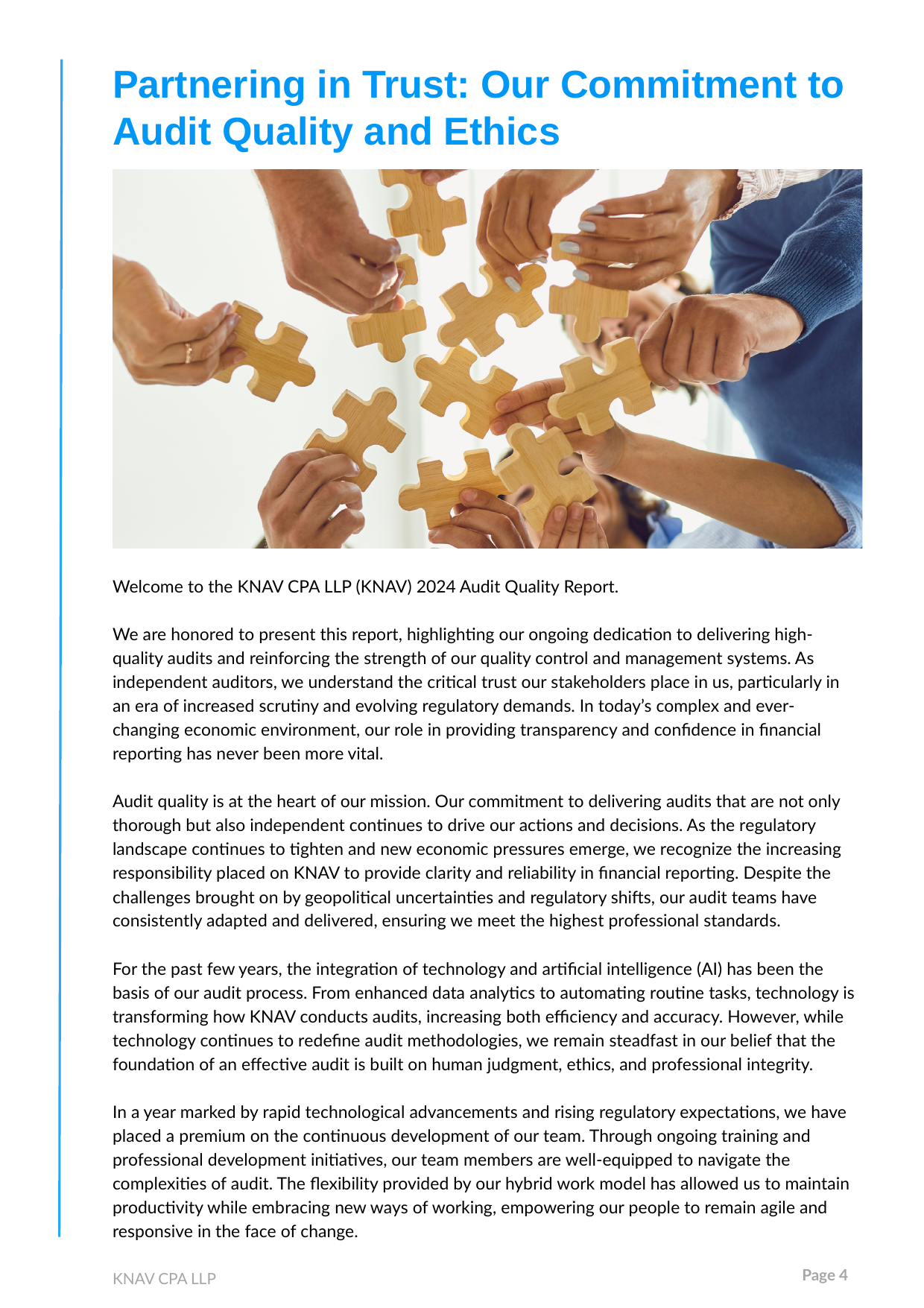

Partnering in Trust: Our Commitment to Audit Quality and Ethics

Welcome to the KNAV CPA LLP (KNAV) 2024 Audit Quality Report.

We are honored to present this report, highlighting our ongoing dedication to delivering high-quality audits and reinforcing the strength of our quality control and management systems. As independent auditors, we understand the critical trust our stakeholders place in us, particularly in an era of increased scrutiny and evolving regulatory demands. In today’s complex and ever-changing economic environment, our role in providing transparency and confidence in financial reporting has never been more vital.

Audit quality is at the heart of our mission. Our commitment to delivering audits that are not only thorough but also independent continues to drive our actions and decisions. As the regulatory landscape continues to tighten and new economic pressures emerge, we recognize the increasing responsibility placed on KNAV to provide clarity and reliability in financial reporting. Despite the challenges brought on by geopolitical uncertainties and regulatory shifts, our audit teams have consistently adapted and delivered, ensuring we meet the highest professional standards.

For the past few years, the integration of technology and artificial intelligence (AI) has been the basis of our audit process. From enhanced data analytics to automating routine tasks, technology is transforming how KNAV conducts audits, increasing both efficiency and accuracy. However, while technology continues to redefine audit methodologies, we remain steadfast in our belief that the foundation of an effective audit is built on human judgment, ethics, and professional integrity.

In a year marked by rapid technological advancements and rising regulatory expectations, we have placed a premium on the continuous development of our team. Through ongoing training and professional development initiatives, our team members are well-equipped to navigate the complexities of audit. The flexibility provided by our hybrid work model has allowed us to maintain productivity while embracing new ways of working, empowering our people to remain agile and responsive in the face of change.
Page 4
KNAV CPA LLP